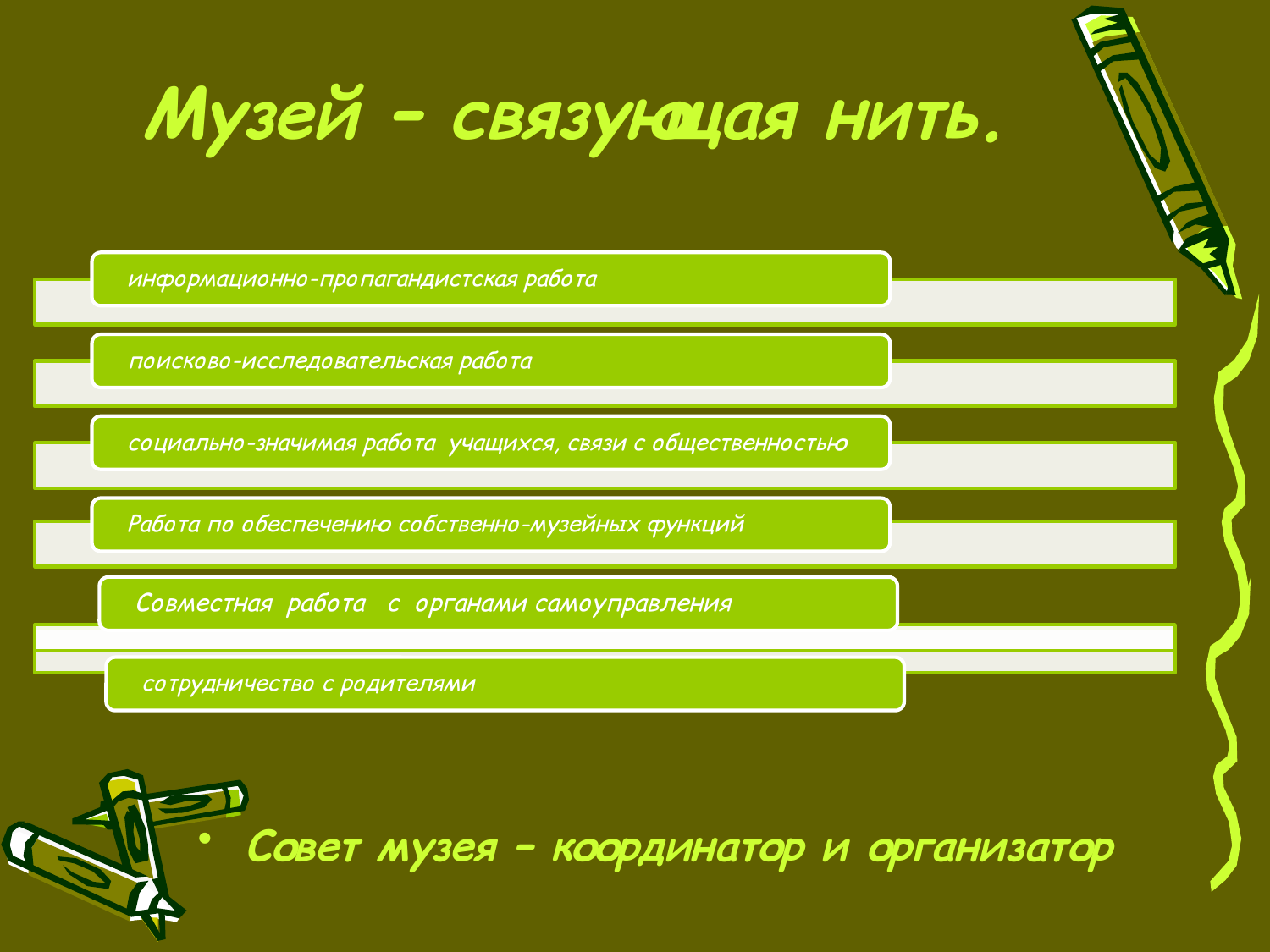

# Музей – связующая нить.
информационно-пропагандистская работа
поисково-исследовательская работа
социально-значимая работа  учащихся, связи с общественностью
Работа по обеспечению собственно-музейных функций
сотрудничество с родителями
Совместная  работа   с  органами самоуправления
Совет музея – координатор и организатор